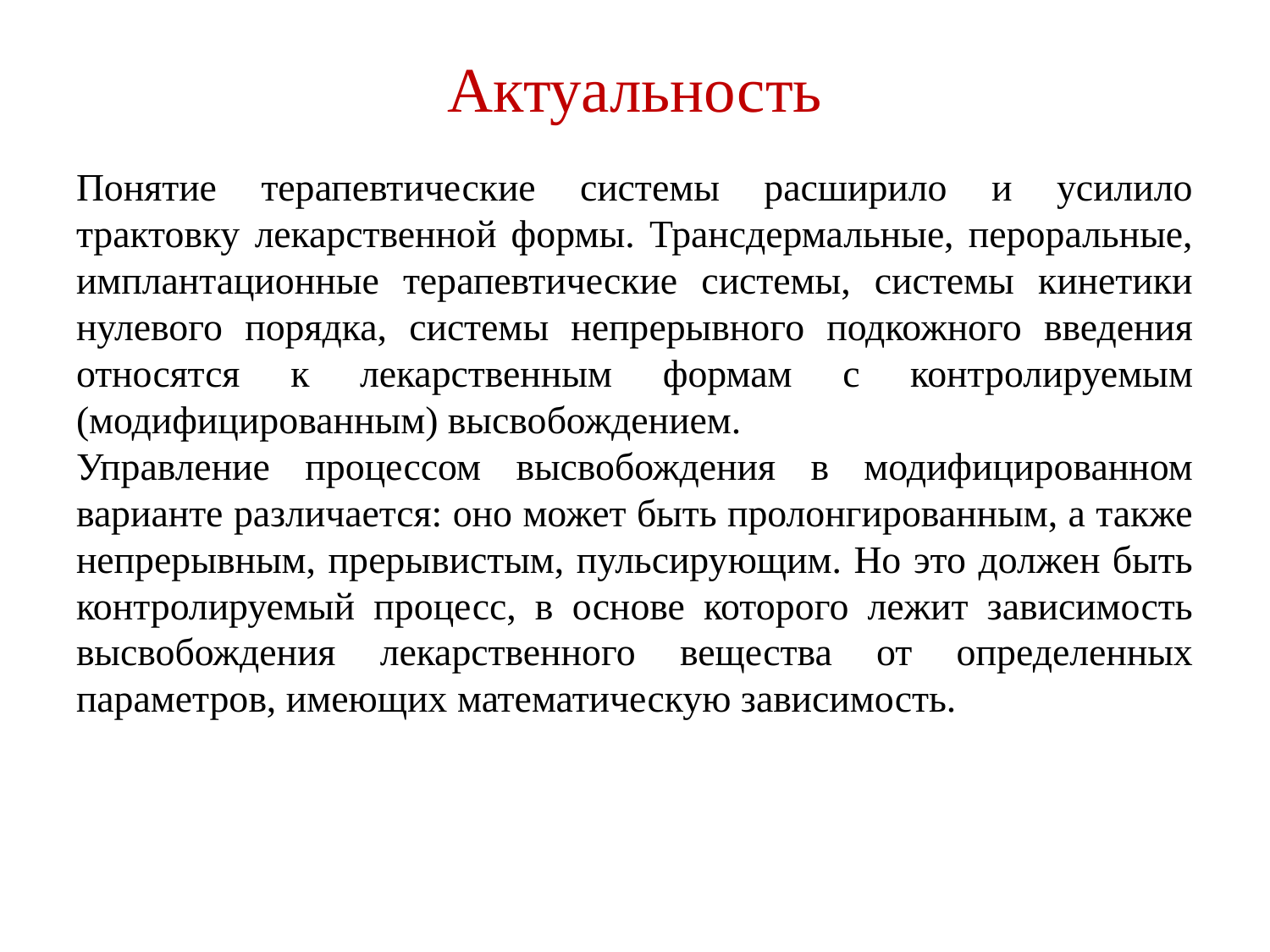

# Актуальность
Понятие терапевтические системы расширило и усилило трактовку лекарственной формы. Трансдермальные, пероральные, имплантационные терапевтические системы, системы кинетики нулевого порядка, системы непрерывного подкожного введения относятся к лекарственным формам с контролируемым (модифицированным) высвобождением.
Управление процессом высвобождения в модифицированном варианте различается: оно может быть пролонгированным, а также непрерывным, прерывистым, пульсирующим. Но это должен быть контролируемый процесс, в основе которого лежит зависимость высвобождения лекарственного вещества от определенных параметров, имеющих математическую зависимость.